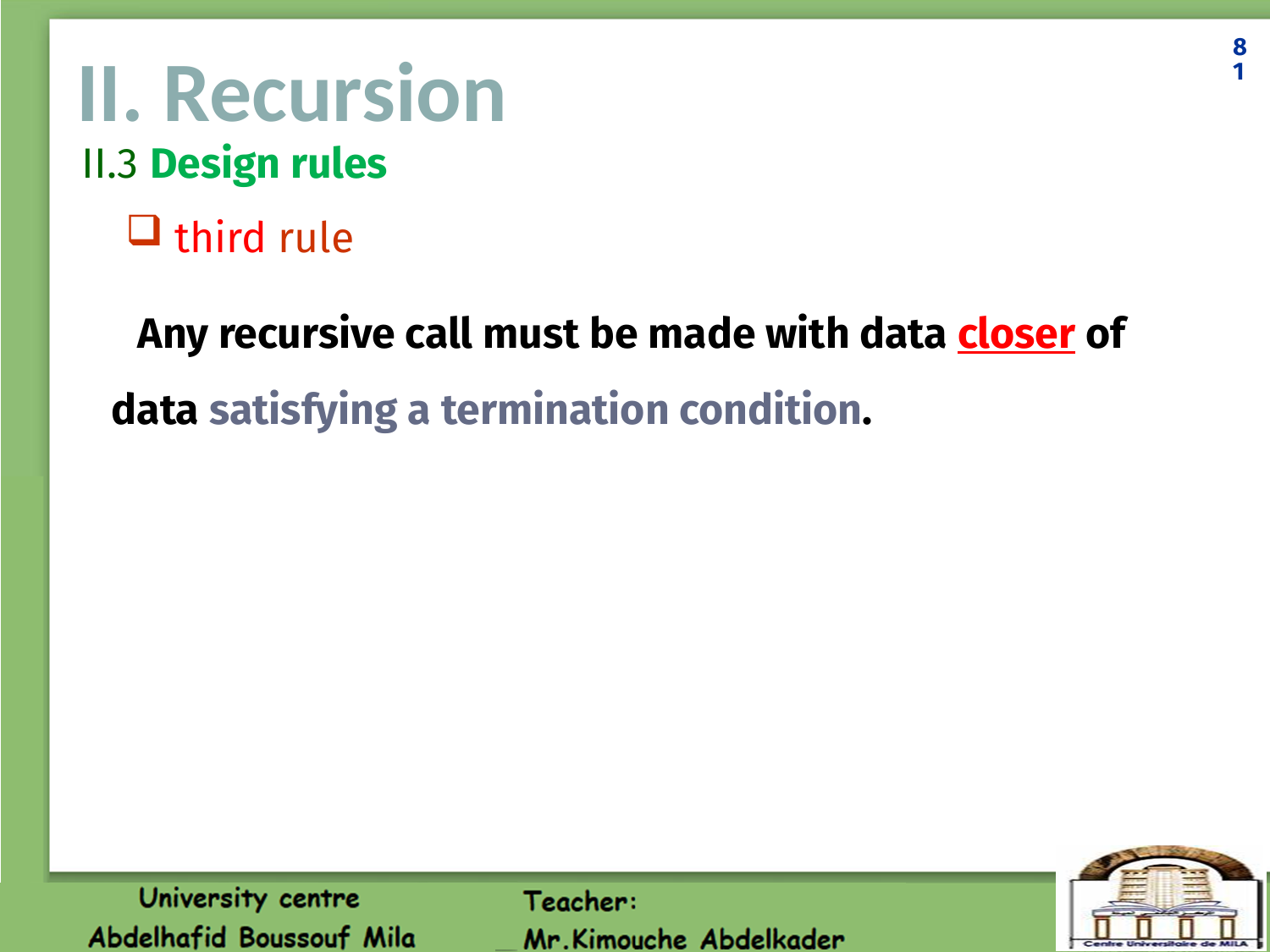

81
# II. Recursion
II.3 Design rules
 third rule
Any recursive call must be made with data closer of data satisfying a termination condition.